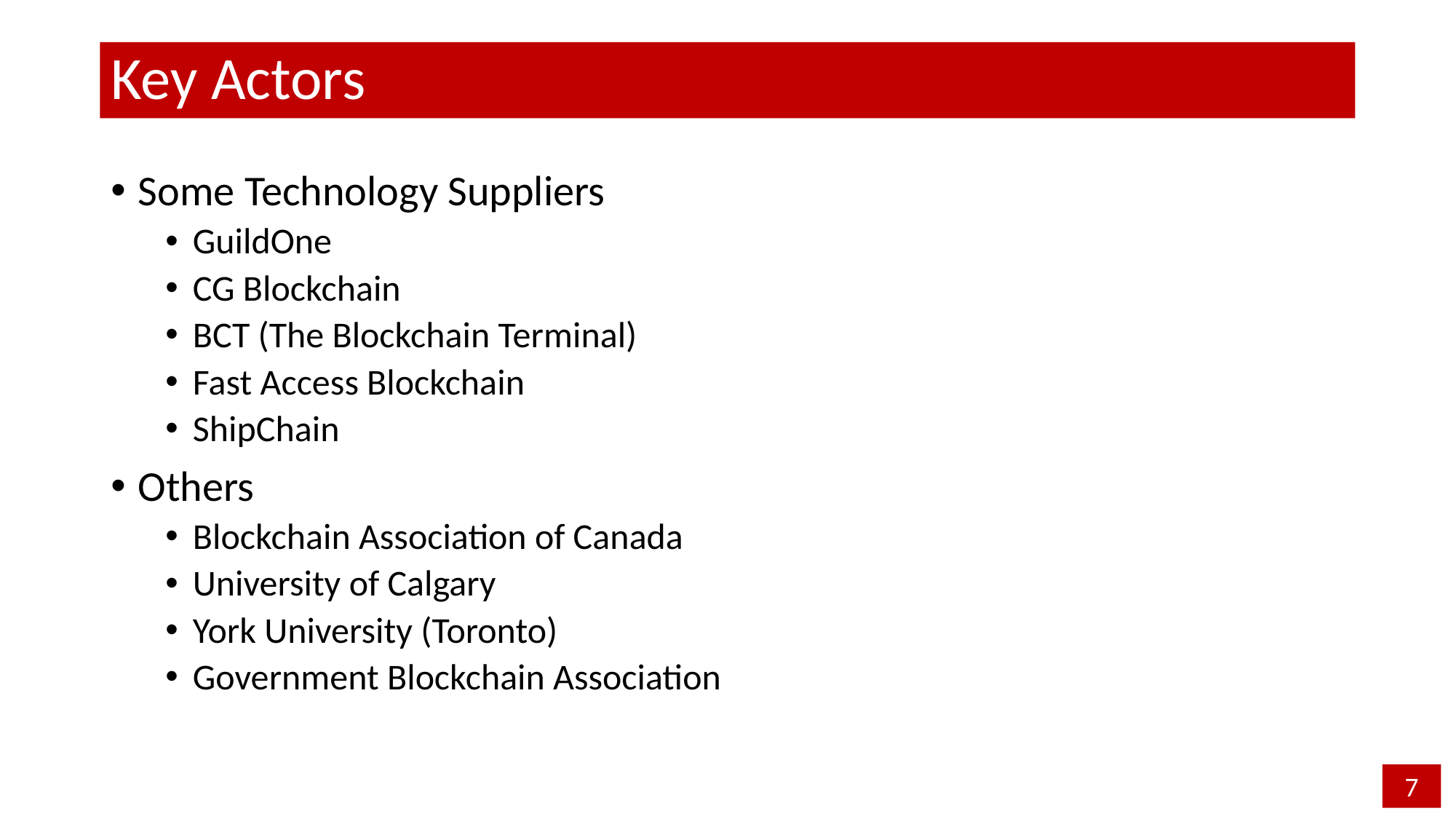

# Key Actors
Some Technology Suppliers
GuildOne
CG Blockchain
BCT (The Blockchain Terminal)
Fast Access Blockchain
ShipChain
Others
Blockchain Association of Canada
University of Calgary
York University (Toronto)
Government Blockchain Association